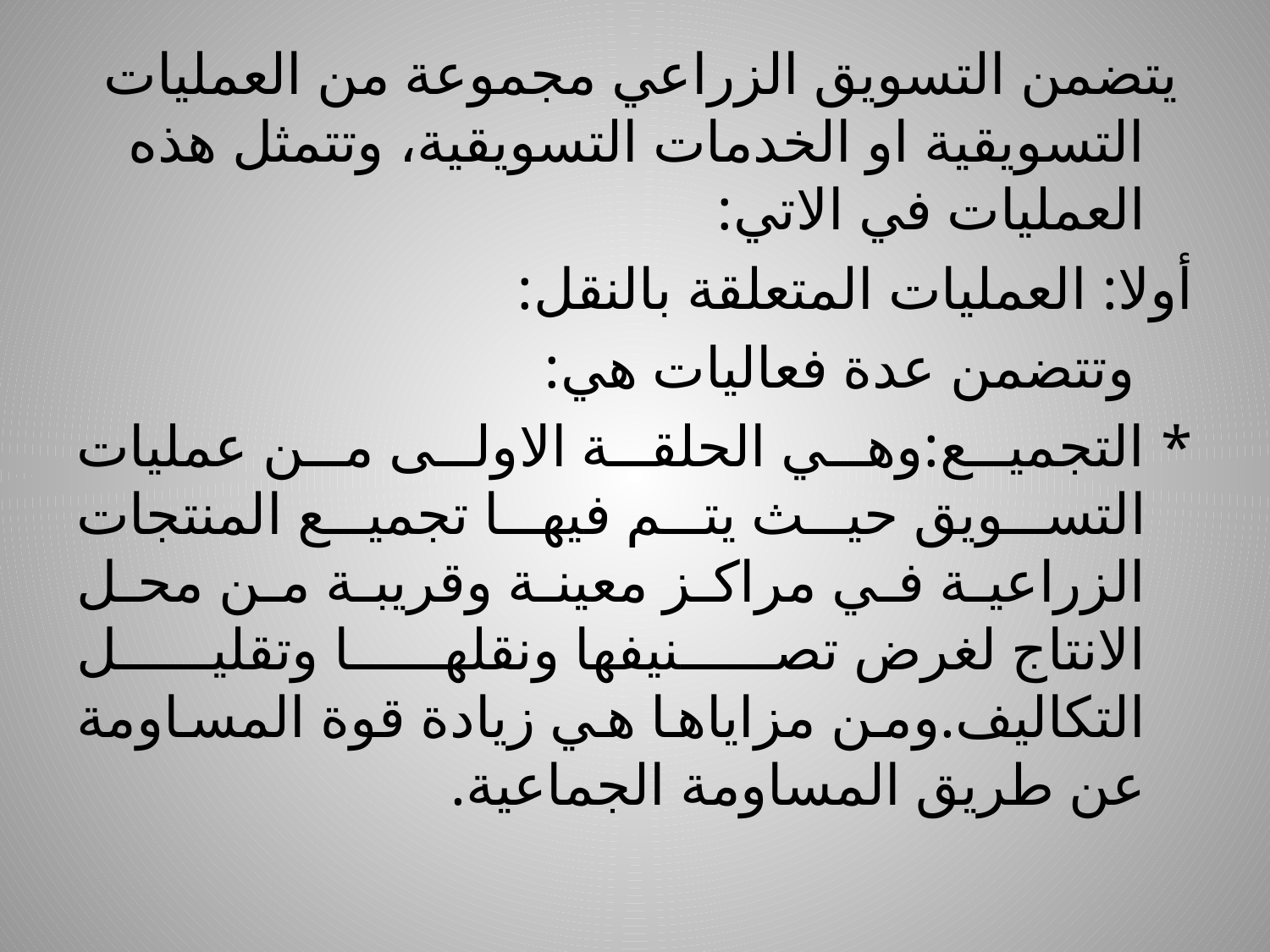

يتضمن التسويق الزراعي مجموعة من العمليات التسويقية او الخدمات التسويقية، وتتمثل هذه العمليات في الاتي:
أولا: العمليات المتعلقة بالنقل:
    وتتضمن عدة فعاليات هي:
* التجميع:وهي الحلقة الاولى من عمليات التسويق حيث يتم فيها تجميع المنتجات الزراعية في مراكز معينة وقريبة من محل الانتاج لغرض تصنيفها ونقلها وتقليل التكاليف.ومن مزاياها هي زيادة قوة المساومة عن طريق المساومة الجماعية.
#